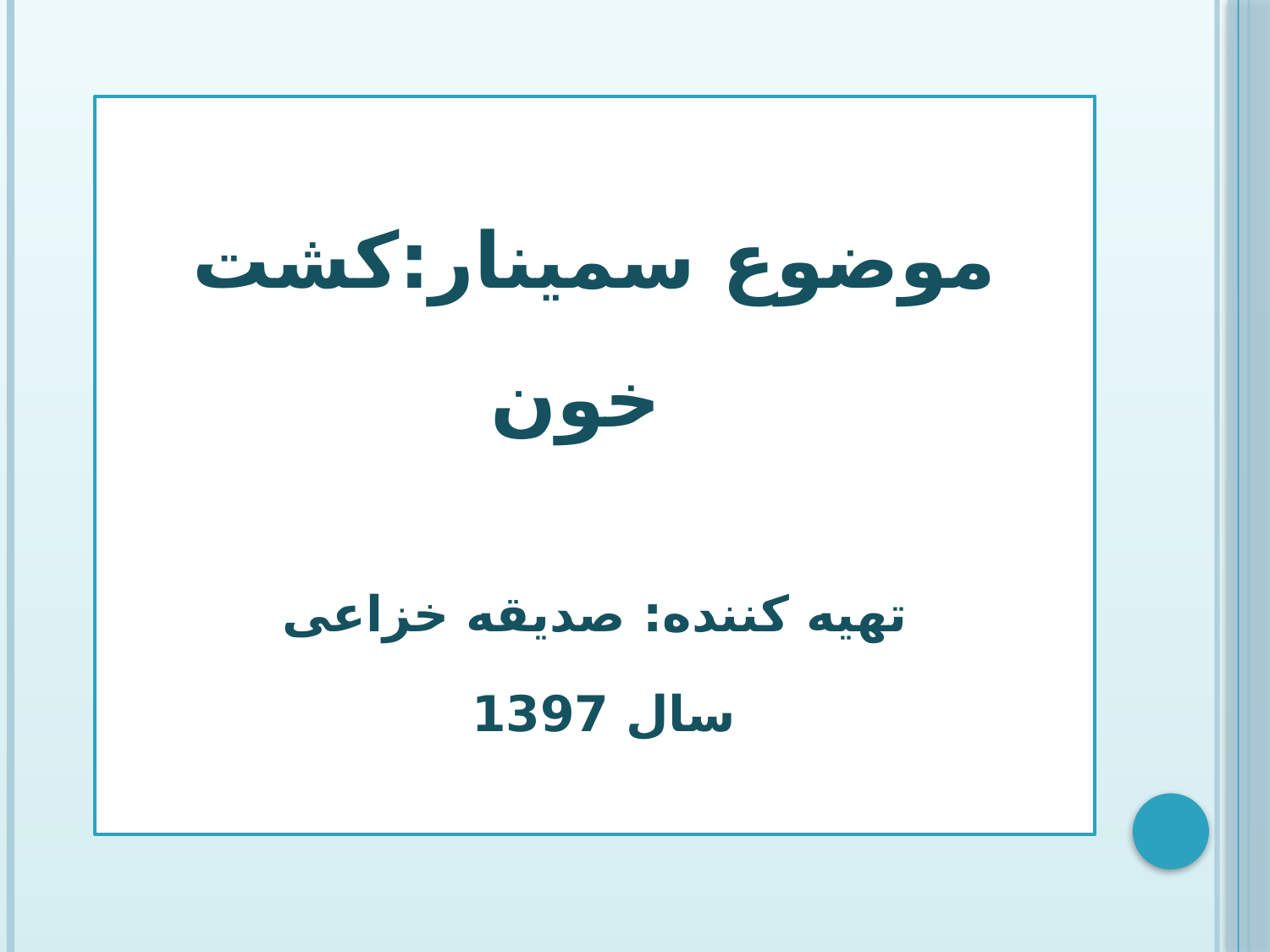

موضوع سمینار:کشت خون

تهیه کننده: صدیقه خزاعی
سال 1397